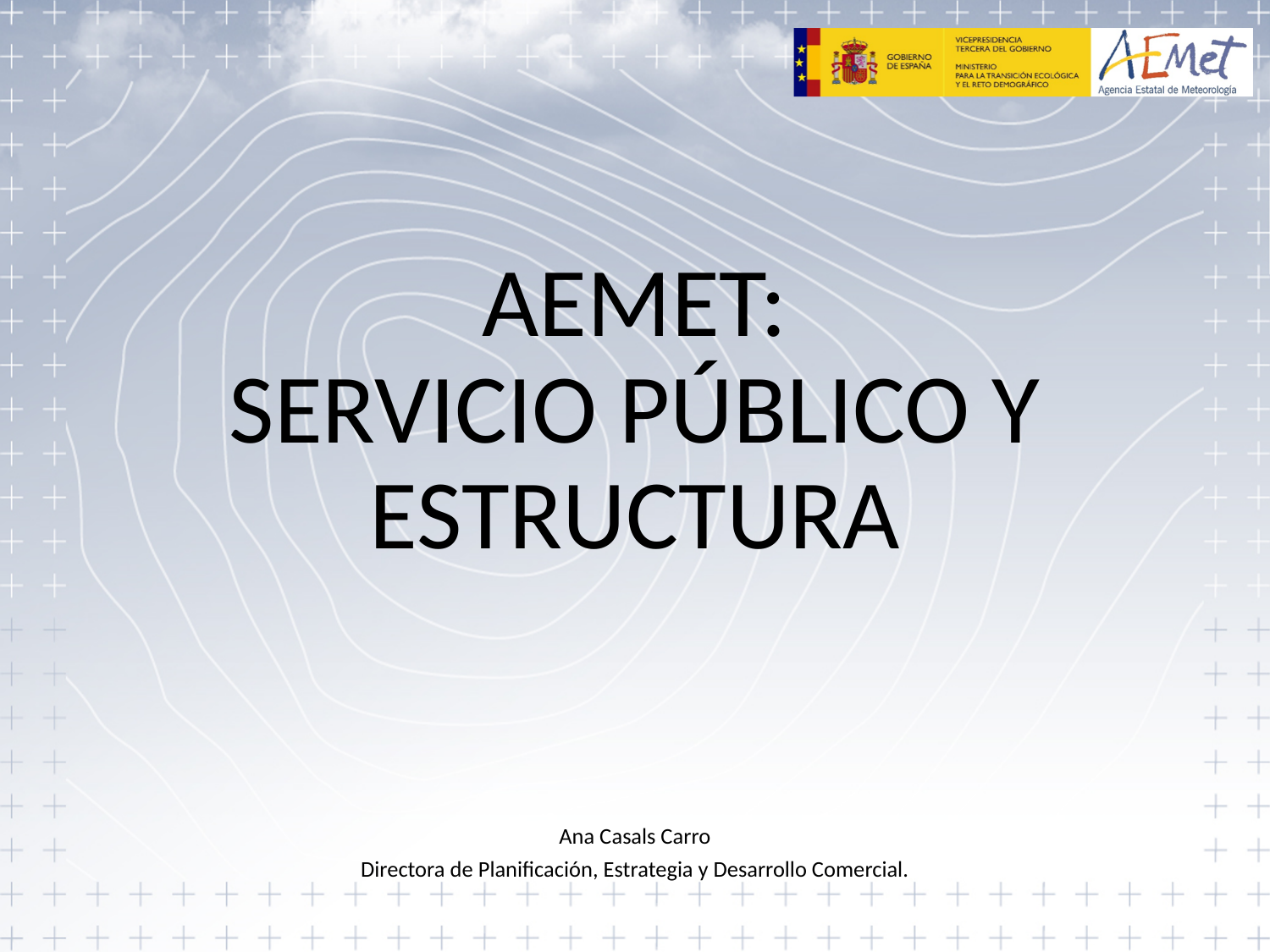

# AEMET: SERVICIO PÚBLICO Y ESTRUCTURA
Ana Casals Carro
Directora de Planificación, Estrategia y Desarrollo Comercial.